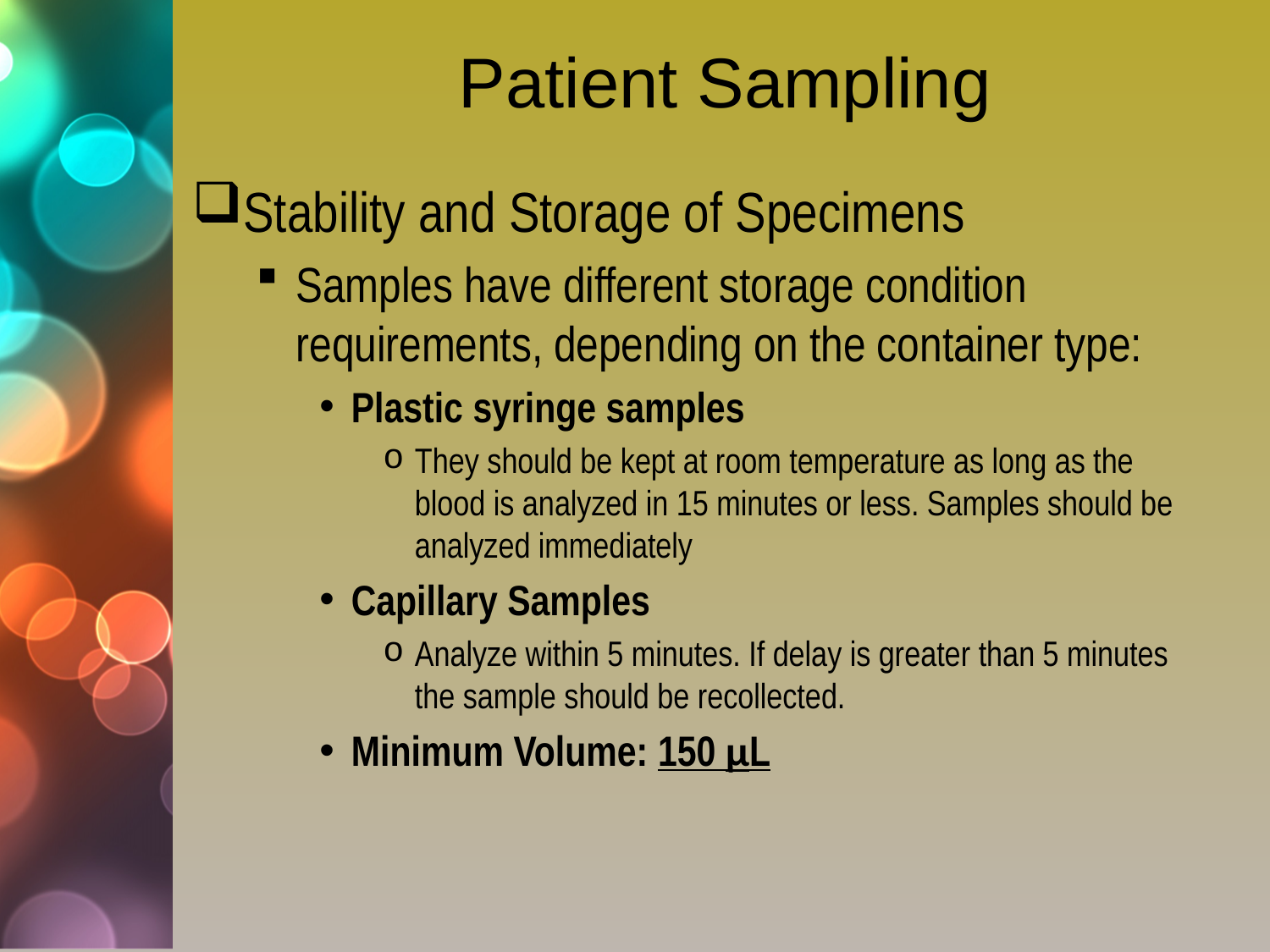

# Patient Sampling
Stability and Storage of Specimens
Samples have different storage condition requirements, depending on the container type:
Plastic syringe samples
They should be kept at room temperature as long as the blood is analyzed in 15 minutes or less. Samples should be analyzed immediately
Capillary Samples
Analyze within 5 minutes. If delay is greater than 5 minutes the sample should be recollected.
Minimum Volume: 150 μL